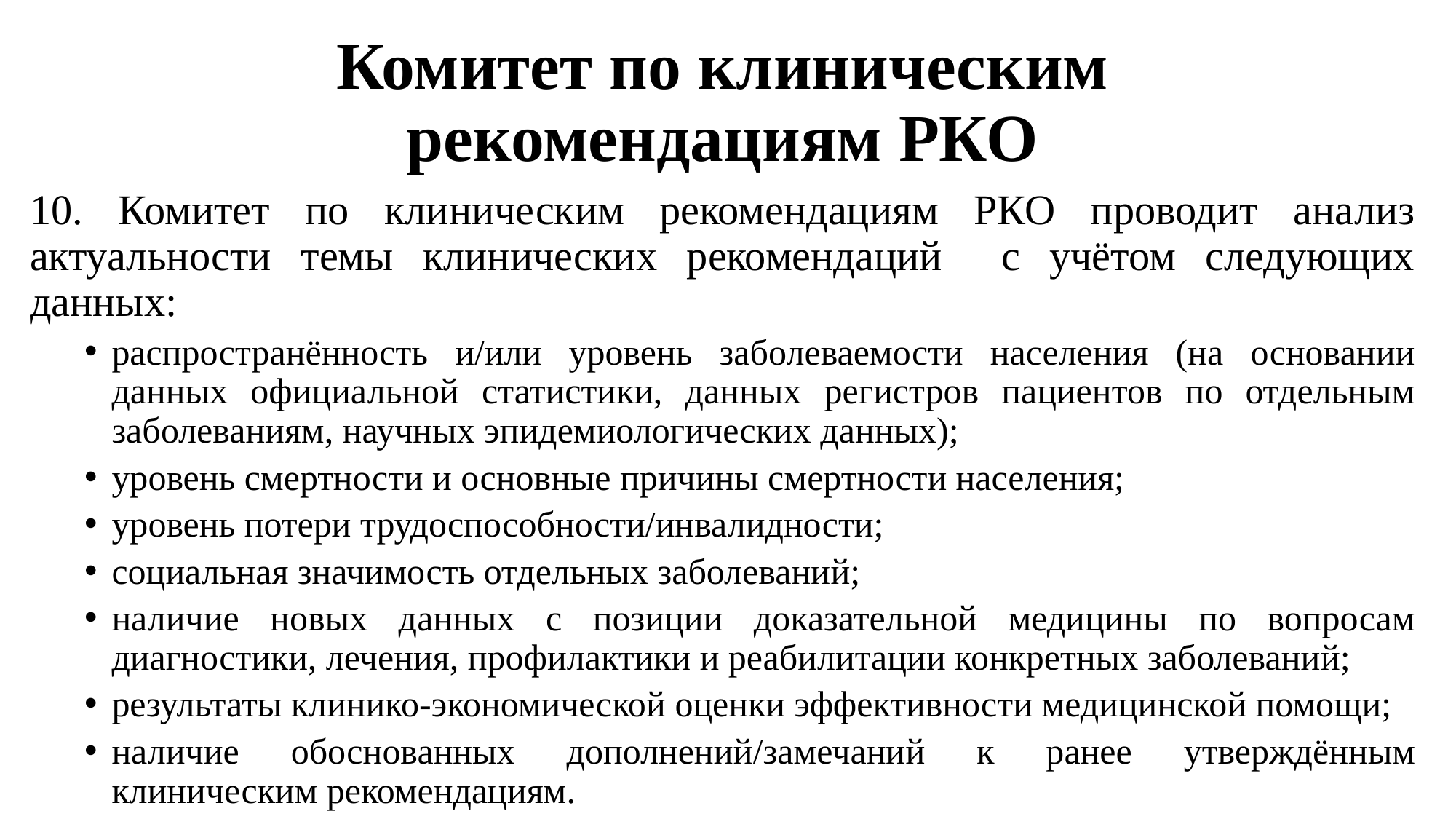

# Комитет по клиническим рекомендациям РКО
10. Комитет по клиническим рекомендациям РКО проводит анализ актуальности темы клинических рекомендаций  с учётом следующих данных:
распространённость и/или уровень заболеваемости населения (на основании данных официальной статистики, данных регистров пациентов по отдельным заболеваниям, научных эпидемиологических данных);
уровень смертности и основные причины смертности населения;
уровень потери трудоспособности/инвалидности;
социальная значимость отдельных заболеваний;
наличие новых данных с позиции доказательной медицины по вопросам диагностики, лечения, профилактики и реабилитации конкретных заболеваний;
результаты клинико-экономической оценки эффективности медицинской помощи;
наличие обоснованных дополнений/замечаний к ранее утверждённым клиническим рекомендациям.